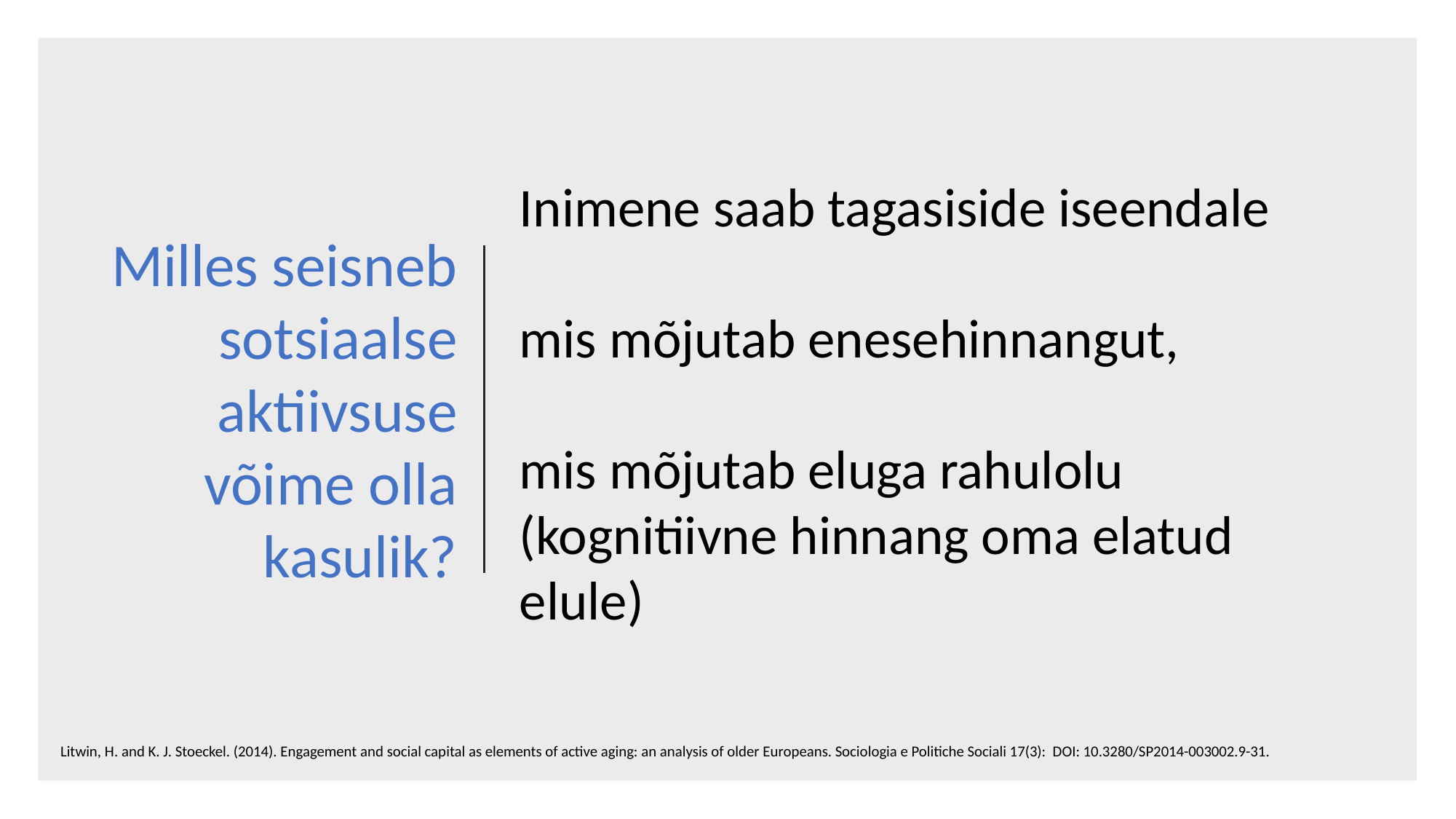

Inimene saab tagasiside iseendale

mis mõjutab enesehinnangut,

mis mõjutab eluga rahulolu (kognitiivne hinnang oma elatud elule)

Milles seisneb sotsiaalse aktiivsuse võime olla kasulik?
Litwin, H. and K. J. Stoeckel. (2014). Engagement and social capital as elements of active aging: an analysis of older Europeans. Sociologia e Politiche Sociali 17(3):  DOI: 10.3280/SP2014-003002.9-31.